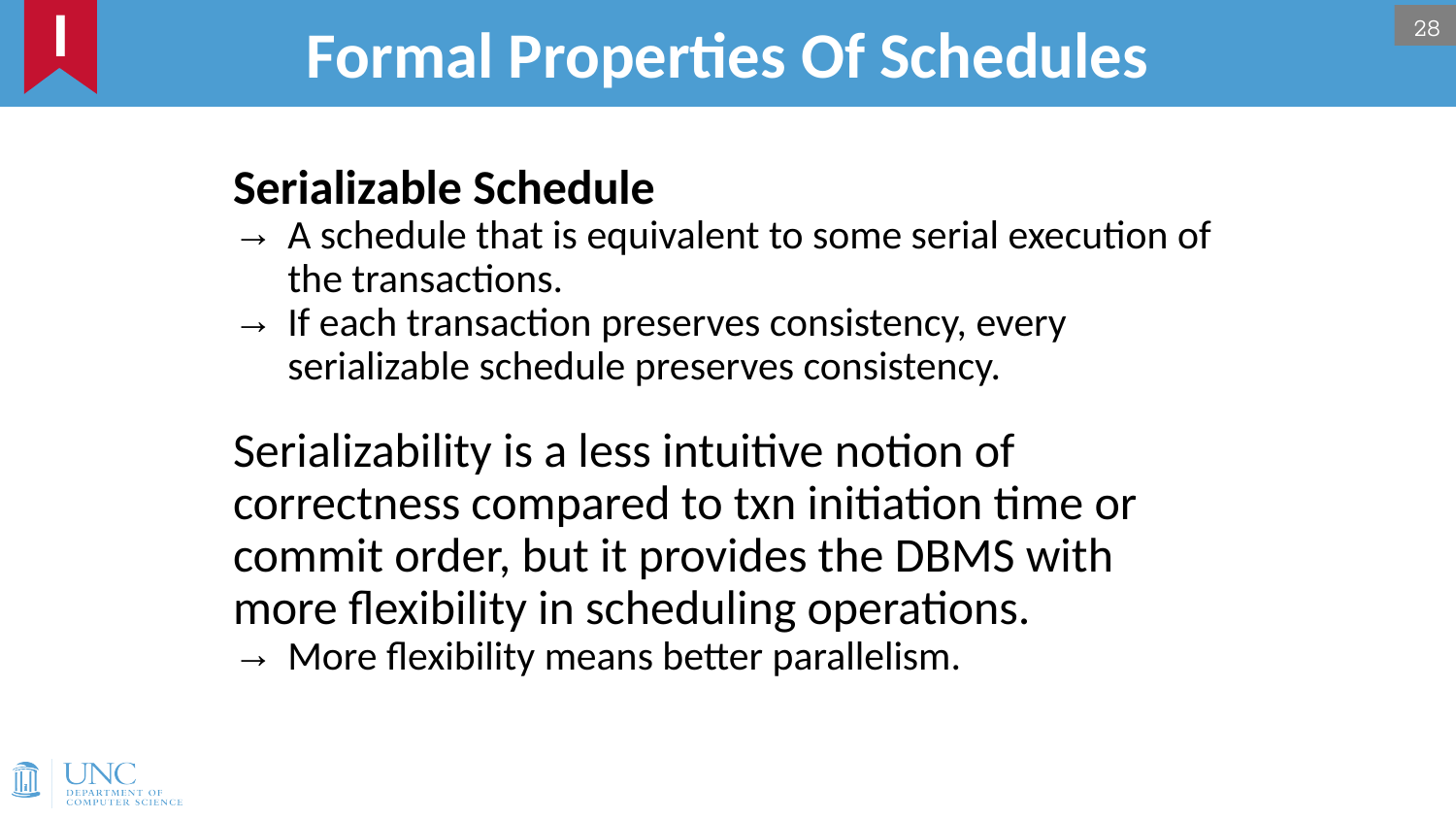

# Formal Properties Of Schedules
I

28
Serializable Schedule
A schedule that is equivalent to some serial execution of the transactions.
If each transaction preserves consistency, every serializable schedule preserves consistency.
Serializability is a less intuitive notion of correctness compared to txn initiation time or commit order, but it provides the DBMS with more flexibility in scheduling operations.
More flexibility means better parallelism.